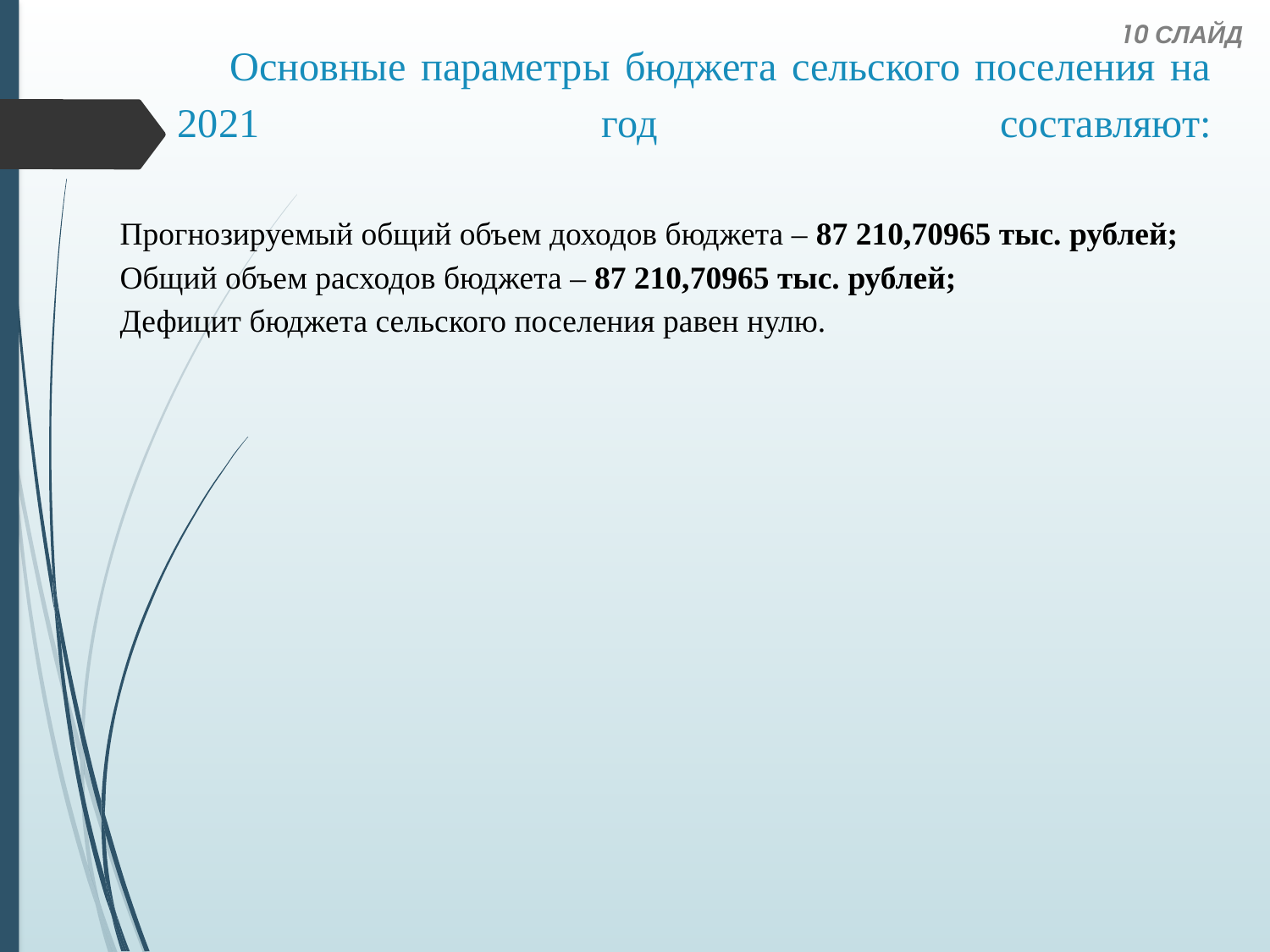

10 СЛАЙД
# Основные параметры бюджета сельского поселения на 2021 год составляют:
Прогнозируемый общий объем доходов бюджета – 87 210,70965 тыс. рублей;
Общий объем расходов бюджета – 87 210,70965 тыс. рублей;
Дефицит бюджета сельского поселения равен нулю.